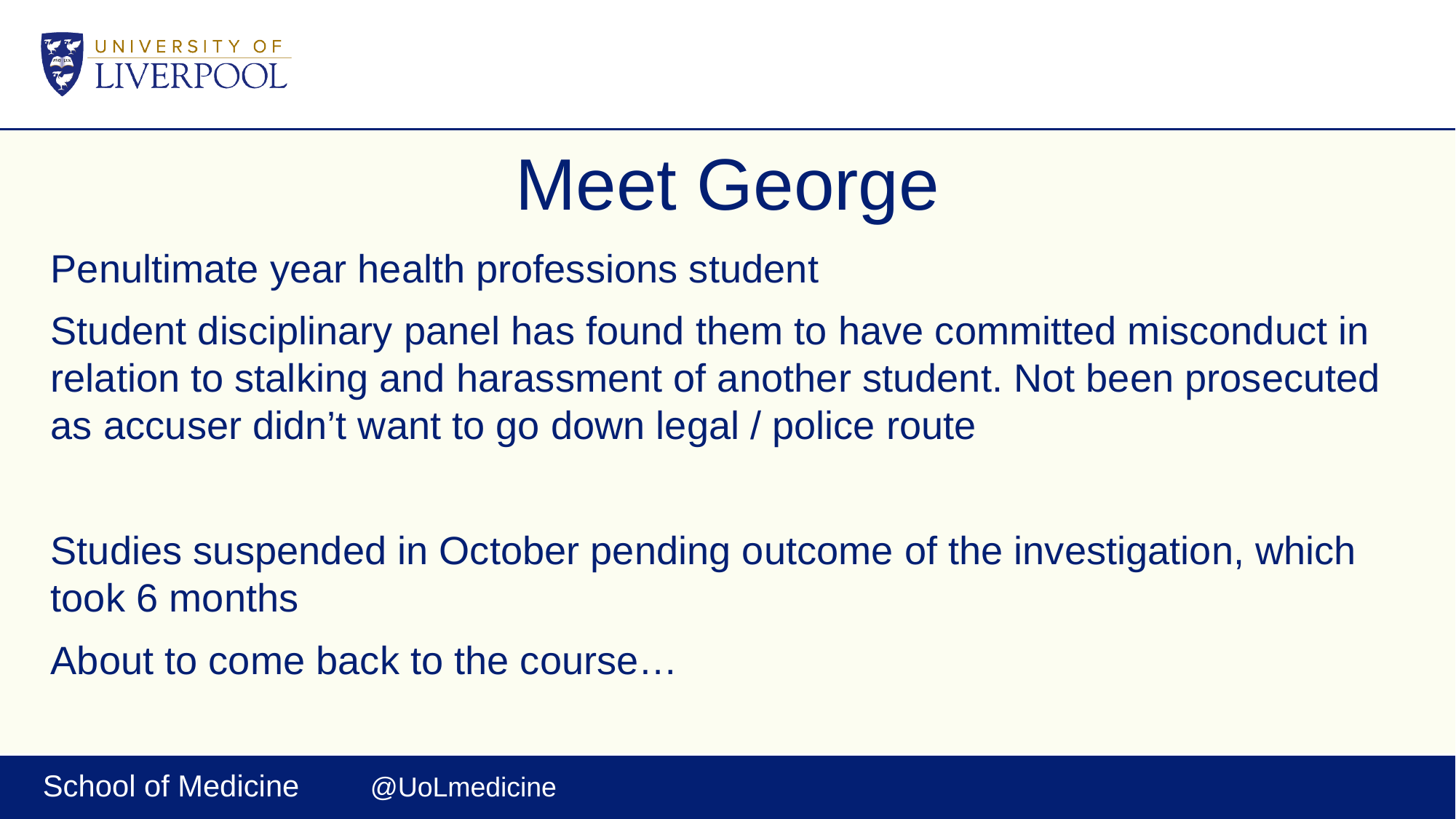

# Meet George
Penultimate year health professions student
Student disciplinary panel has found them to have committed misconduct in relation to stalking and harassment of another student. Not been prosecuted as accuser didn’t want to go down legal / police route

Studies suspended in October pending outcome of the investigation, which took 6 months
About to come back to the course…